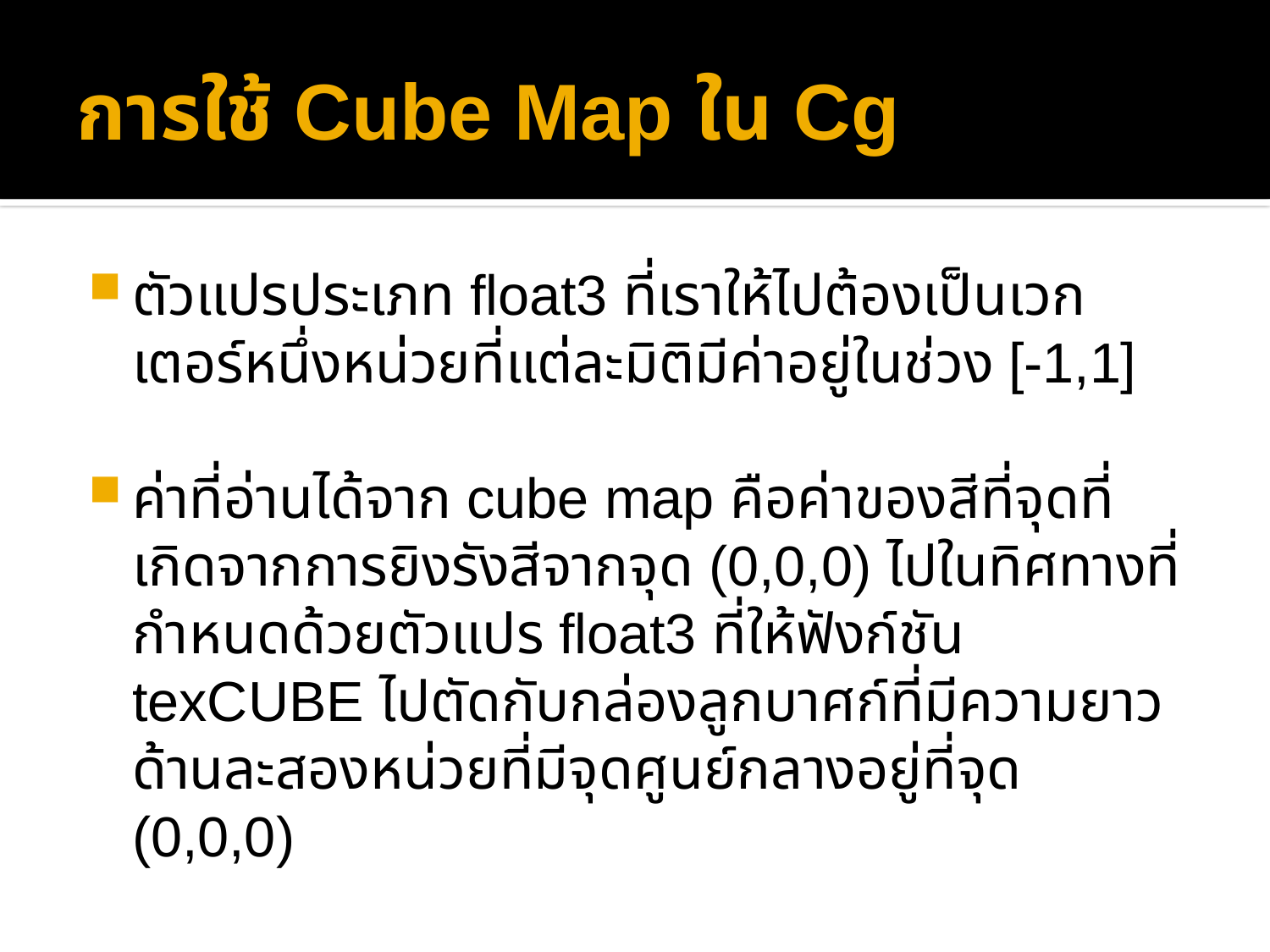

# การใช้ Cube Map ใน Cg
ตัวแปรประเภท float3 ที่เราให้ไปต้องเป็นเวกเตอร์หนึ่งหน่วยที่แต่ละมิติมีค่าอยู่ในช่วง [-1,1]

ค่าที่อ่านได้จาก cube map คือค่าของสีที่จุดที่เกิดจากการยิงรังสีจากจุด (0,0,0) ไปในทิศทางที่กำหนดด้วยตัวแปร float3 ที่ให้ฟังก์ชัน texCUBE ไปตัดกับกล่องลูกบาศก์ที่มีความยาวด้านละสองหน่วยที่มีจุดศูนย์กลางอยู่ที่จุด (0,0,0)